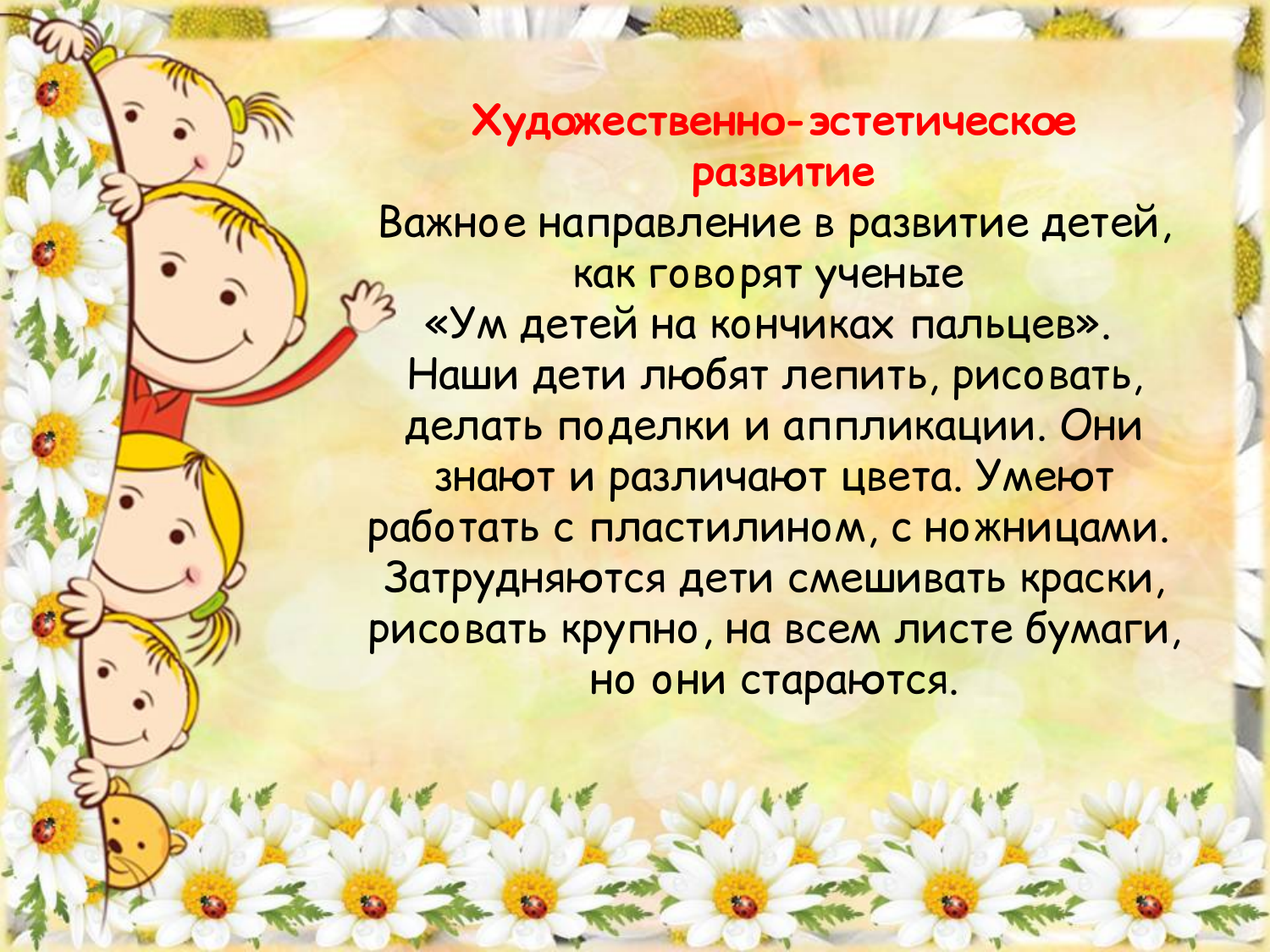

Художественно-эстетическое
 развитие
Важное направление в развитие детей, как говорят ученые
«Ум детей на кончиках пальцев».
Наши дети любят лепить, рисовать, делать поделки и аппликации. Они знают и различают цвета. Умеют работать с пластилином, с ножницами.
Затрудняются дети смешивать краски, рисовать крупно, на всем листе бумаги, но они стараются.